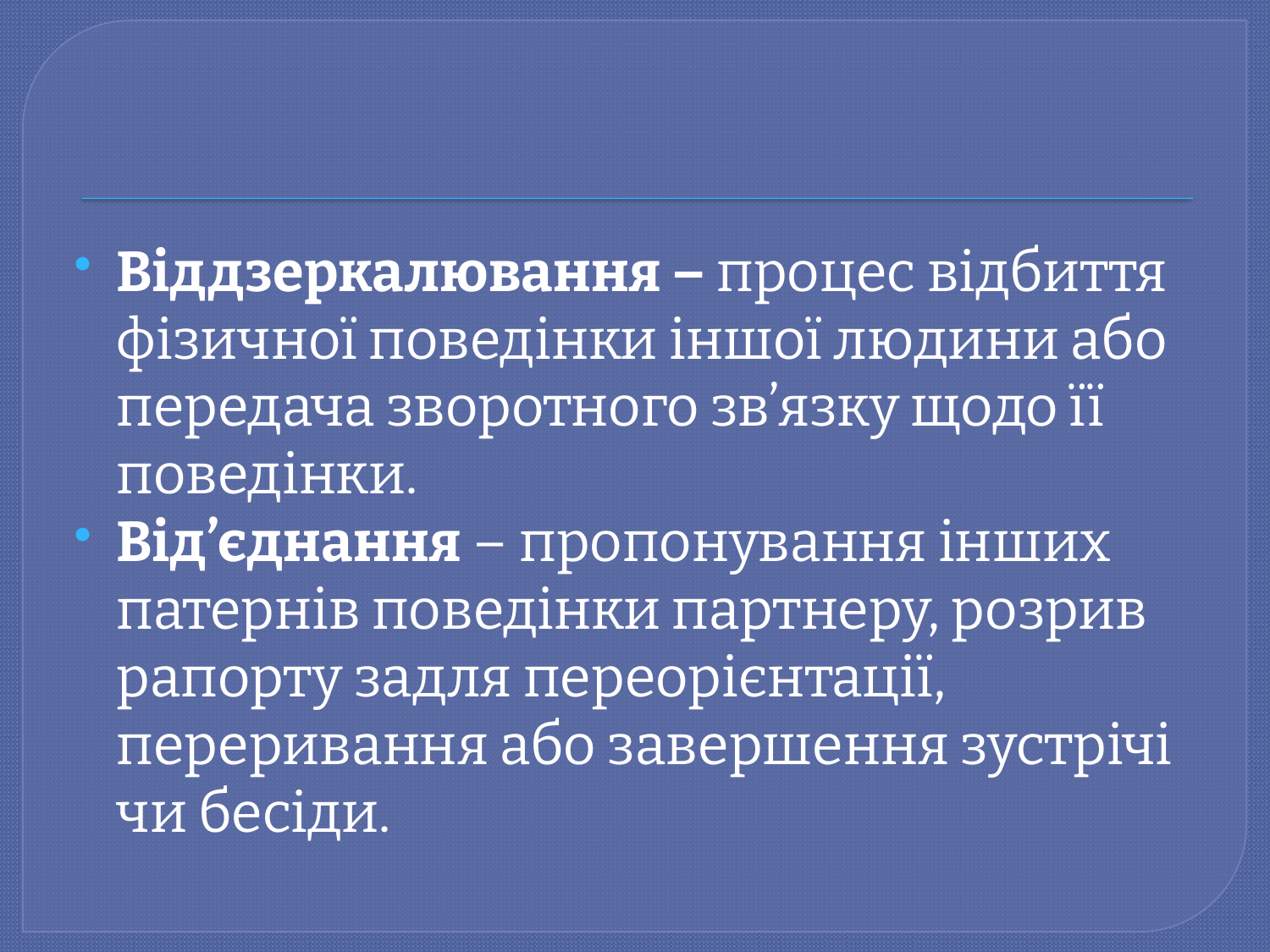

#
Віддзеркалювання – процес відбиття фізичної поведінки іншої людини або передача зворотного зв’язку щодо її поведінки.
Від’єднання – пропонування інших патернів поведінки партнеру, розрив рапорту задля переорієнтації, переривання або завершення зустрічі чи бесіди.